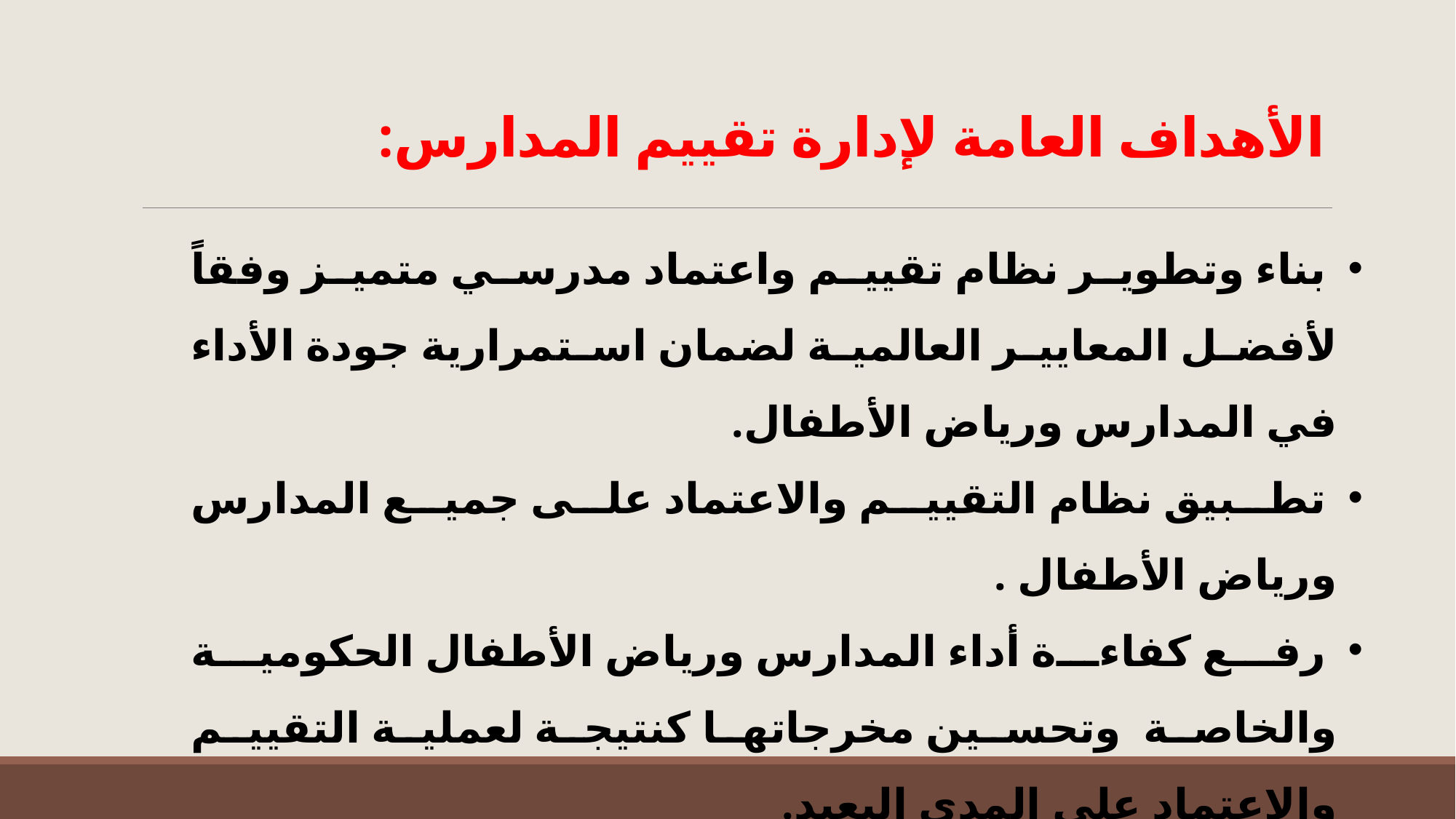

# الأهداف العامة لإدارة تقييم المدارس:
 بناء وتطوير نظام تقييم واعتماد مدرسي متميز وفقاً لأفضل المعايير العالمية لضمان استمرارية جودة الأداء في المدارس ورياض الأطفال.
 تطبيق نظام التقييم والاعتماد على جميع المدارس ورياض الأطفال .
 رفع كفاءة أداء المدارس ورياض الأطفال الحكومية والخاصة  وتحسين مخرجاتها كنتيجة لعملية التقييم والاعتماد على المدى البعيد.
 نشر وإصدار تقارير تعليمية وتربوية حول مستوى أداء المدارس ورياض الأطفال في دولة قطر.